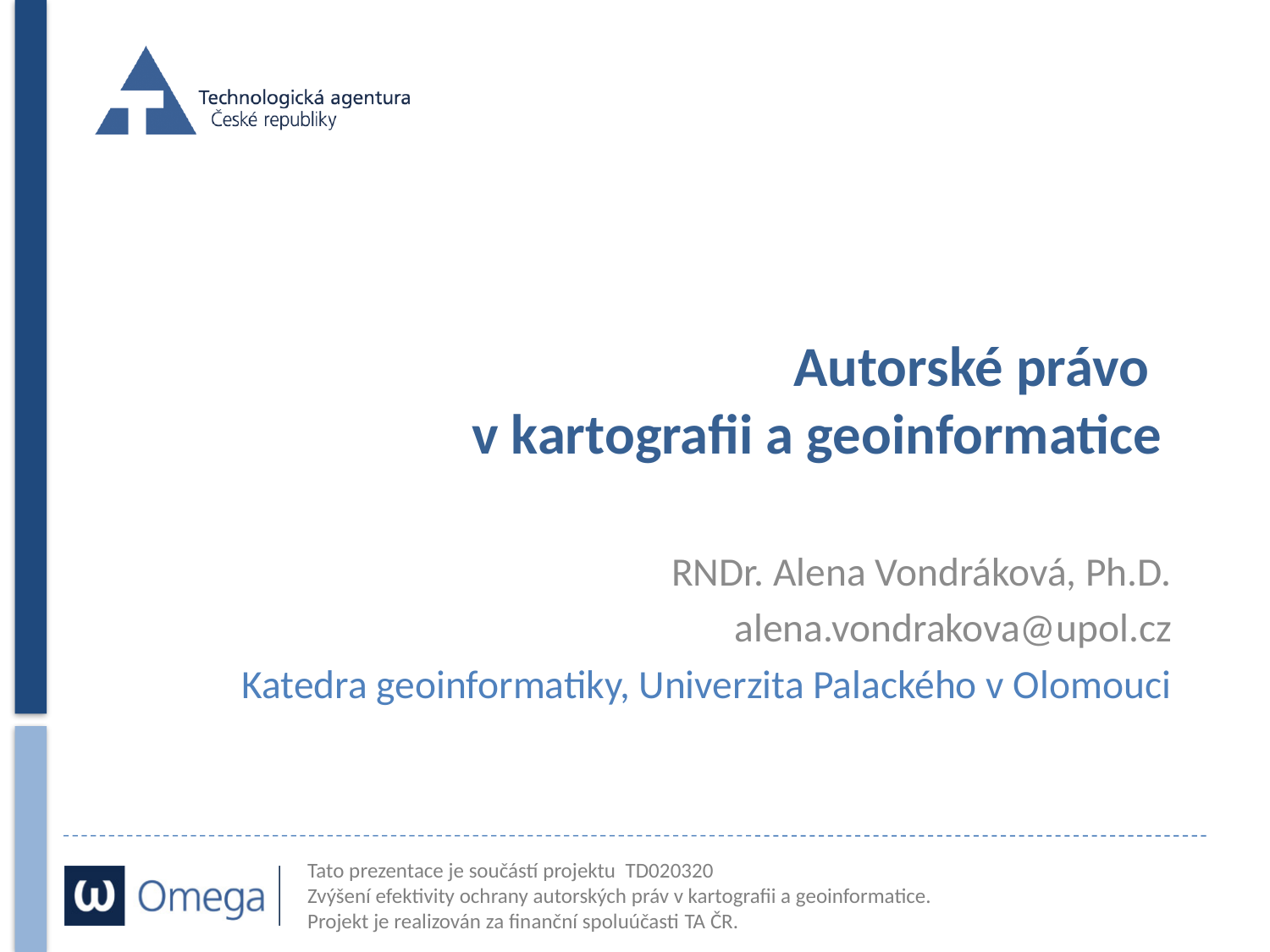

# Autorské právo v kartografii a geoinformatice
RNDr. Alena Vondráková, Ph.D.
alena.vondrakova@upol.cz
Katedra geoinformatiky, Univerzita Palackého v Olomouci